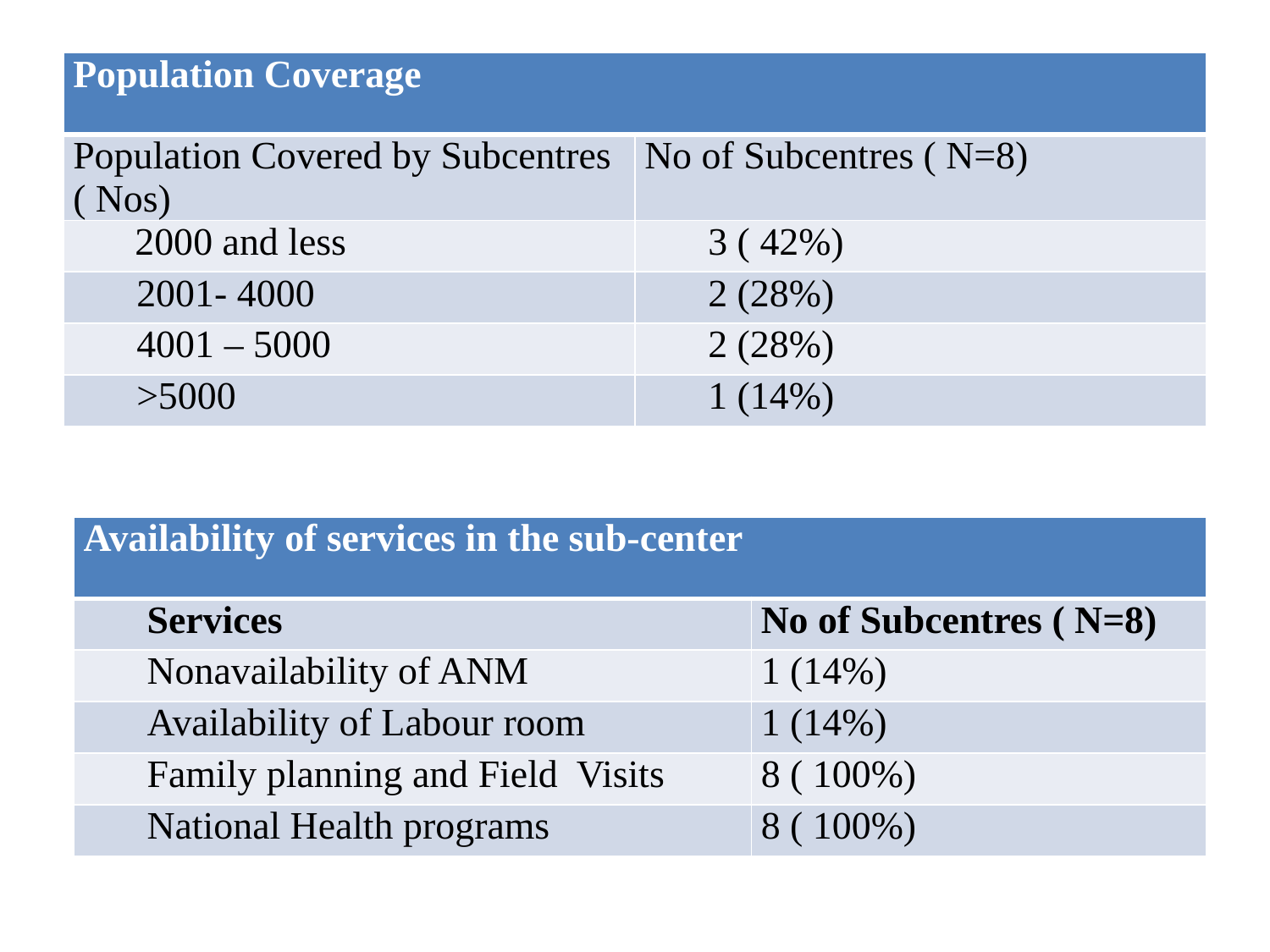

| Population Coverage |  |
| --- | --- |
| Population Covered by Subcentres ( Nos) | No of Subcentres ( N=8) |
| 2000 and less | 3 ( 42%) |
| 2001- 4000 | 2 (28%) |
| 4001 – 5000 | 2 (28%) |
| >5000 | 1 (14%) |
| Availability of services in the sub-center |  |
| --- | --- |
| Services | No of Subcentres ( N=8) |
| Nonavailability of ANM | 1 (14%) |
| Availability of Labour room | 1 (14%) |
| Family planning and Field Visits | 8 ( 100%) |
| National Health programs | 8 ( 100%) |